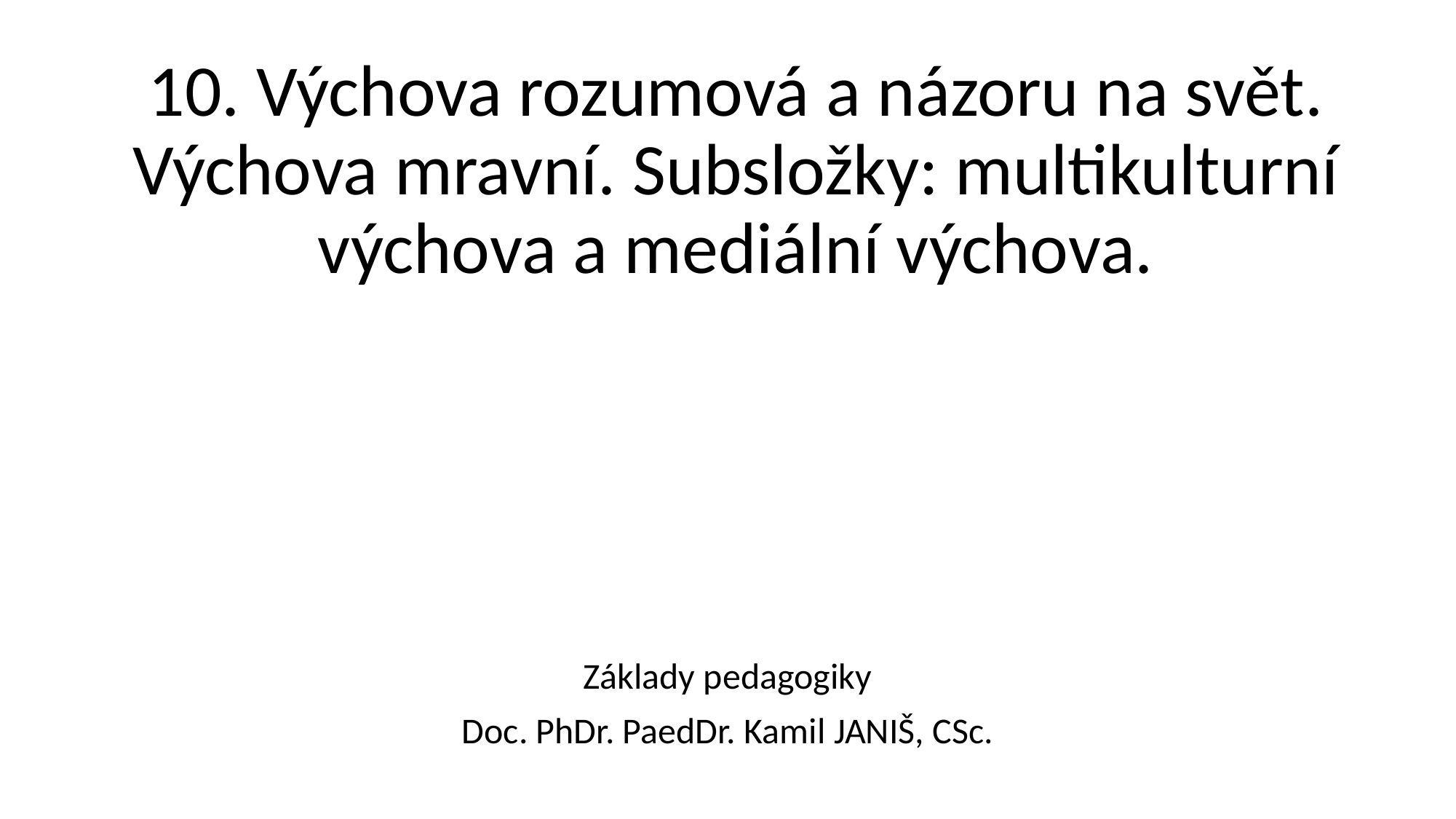

# 10. Výchova rozumová a názoru na svět. Výchova mravní. Subsložky: multikulturní výchova a mediální výchova.
Základy pedagogiky
Doc. PhDr. PaedDr. Kamil JANIŠ, CSc.